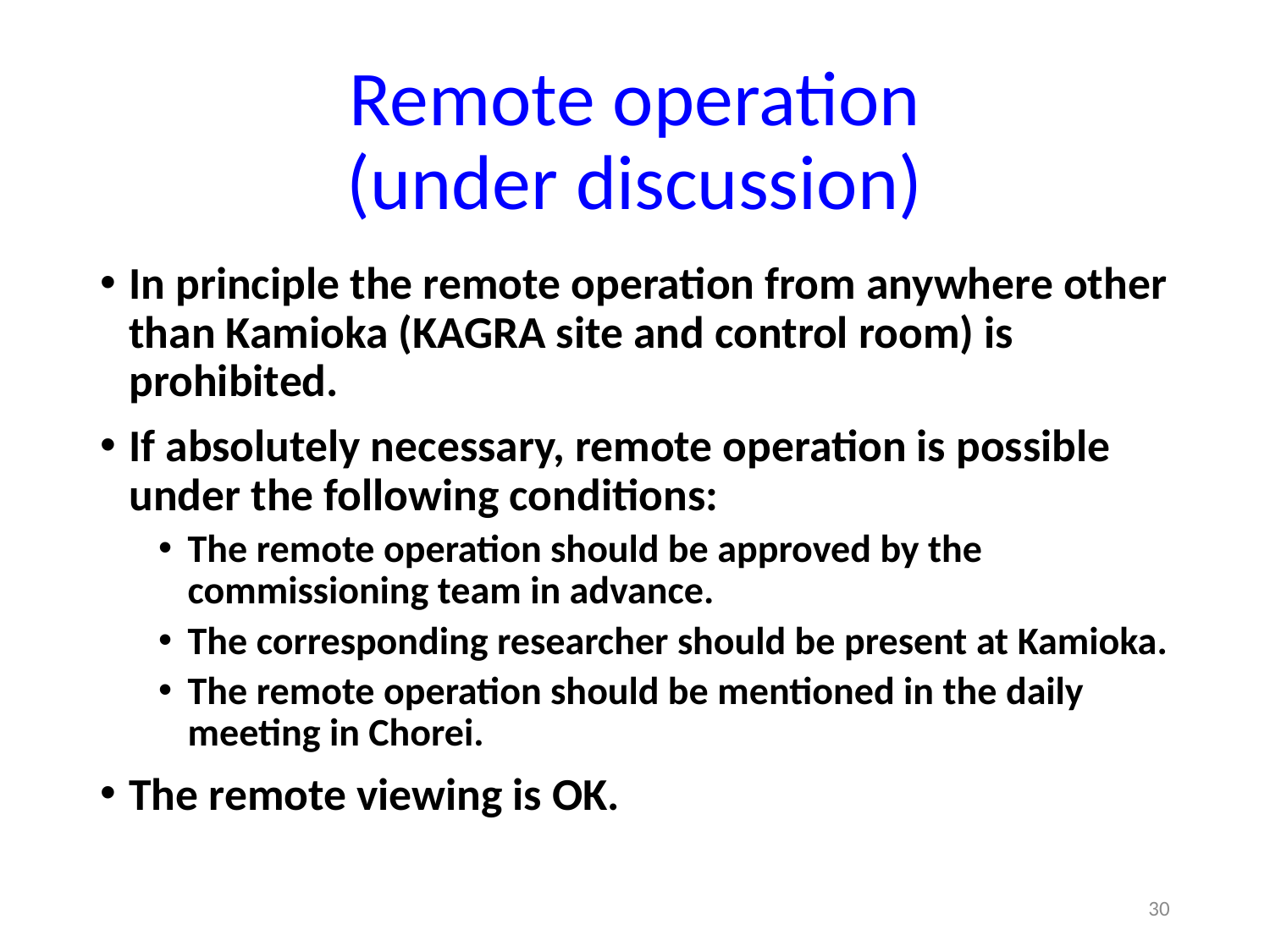

# Remote operation (under discussion)
In principle the remote operation from anywhere other than Kamioka (KAGRA site and control room) is prohibited.
If absolutely necessary, remote operation is possible under the following conditions:
The remote operation should be approved by the commissioning team in advance.
The corresponding researcher should be present at Kamioka.
The remote operation should be mentioned in the daily meeting in Chorei.
The remote viewing is OK.
30